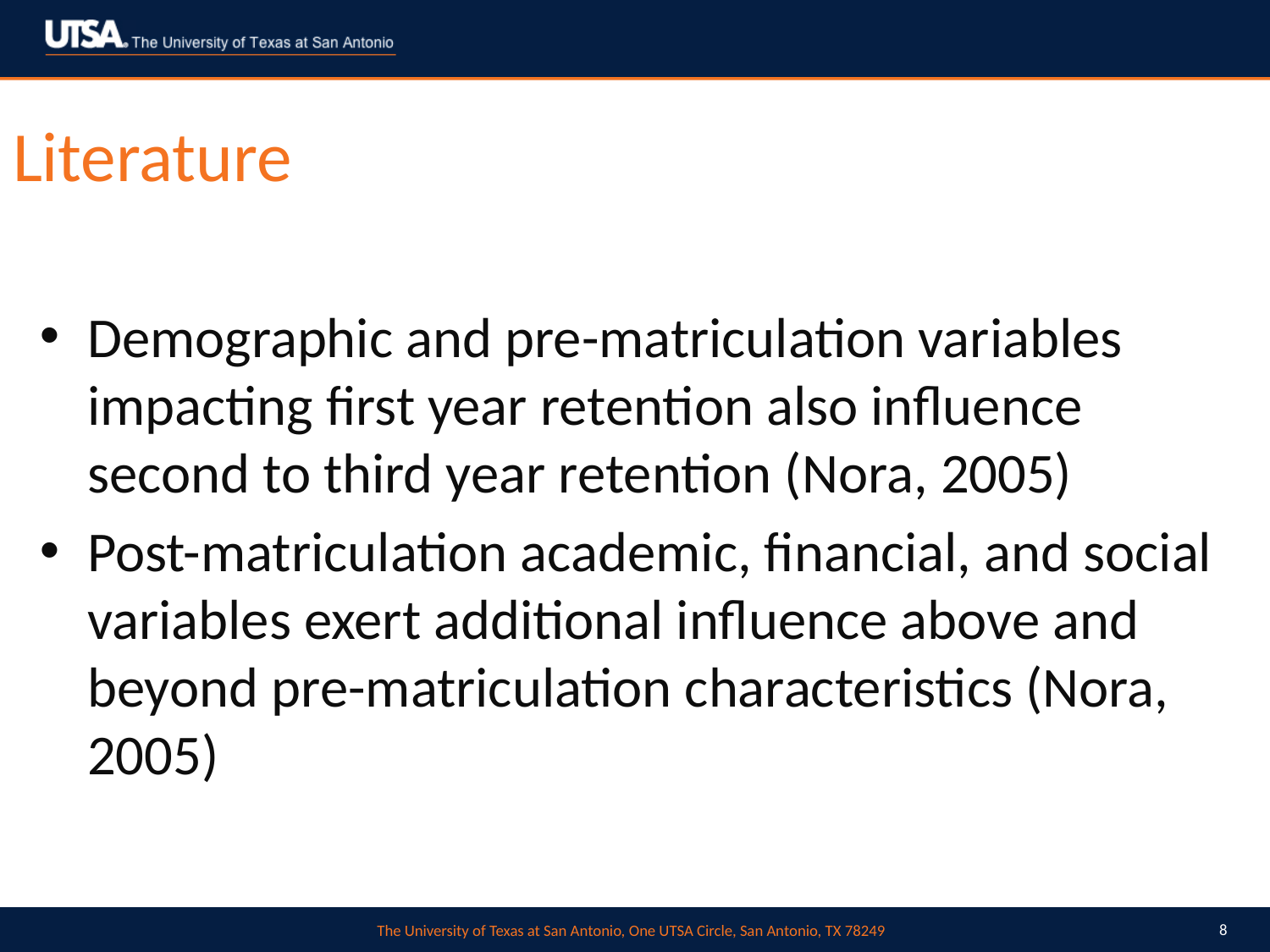

# Literature
Demographic and pre-matriculation variables impacting first year retention also influence second to third year retention (Nora, 2005)
Post-matriculation academic, financial, and social variables exert additional influence above and beyond pre-matriculation characteristics (Nora, 2005)